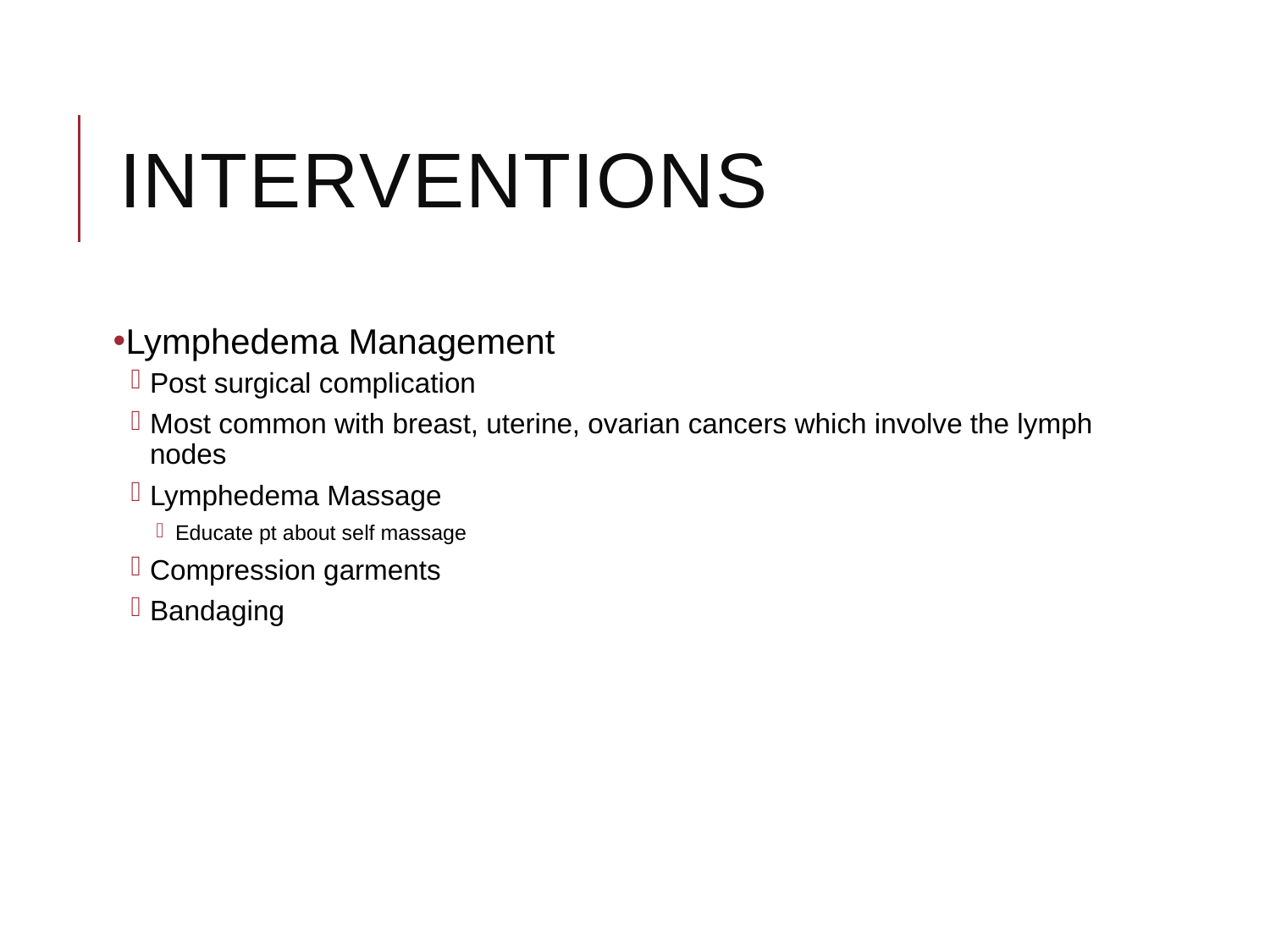

# Interventions
Lymphedema Management
Post surgical complication
Most common with breast, uterine, ovarian cancers which involve the lymph nodes
Lymphedema Massage
Educate pt about self massage
Compression garments
Bandaging